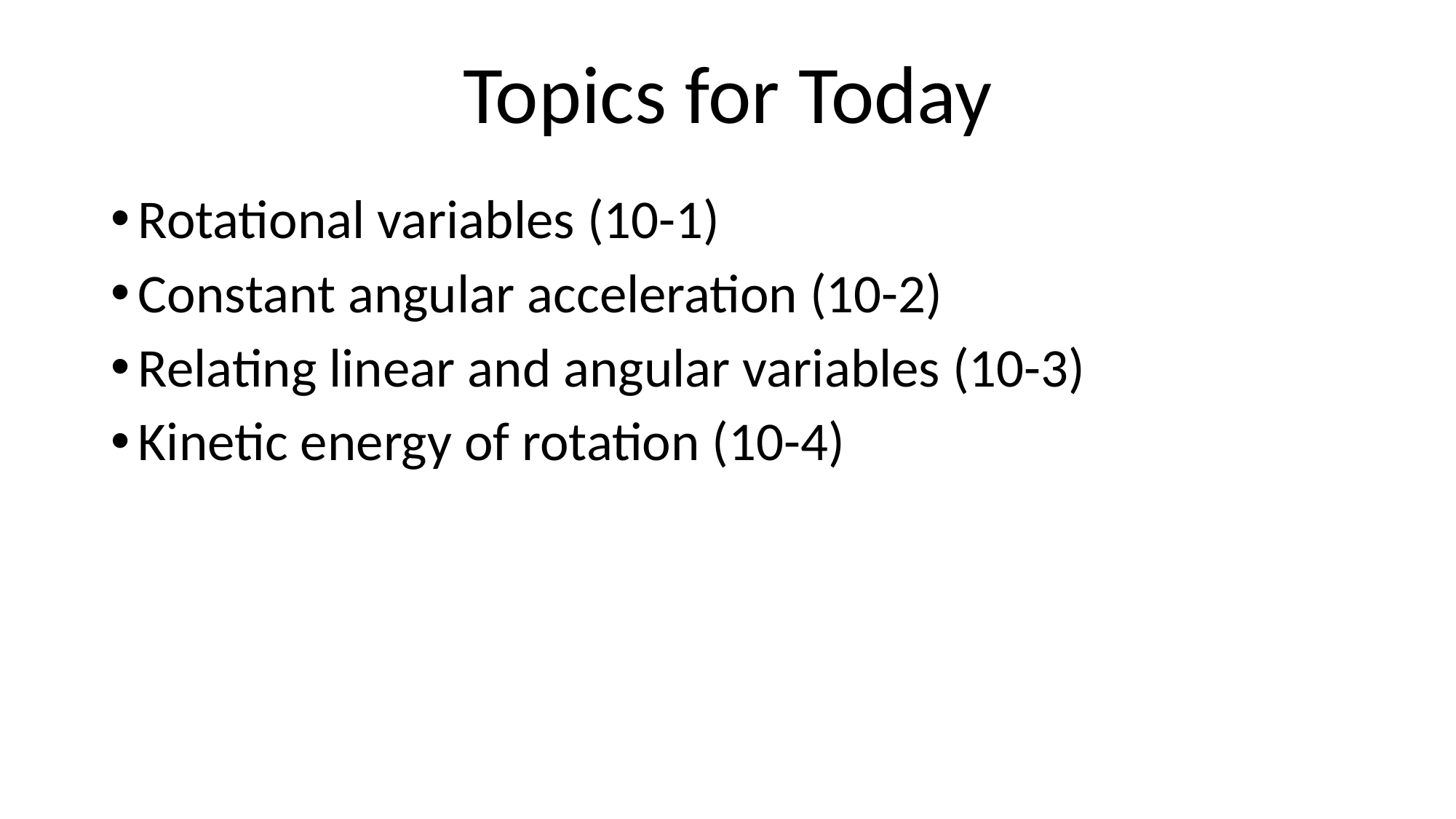

# Topics for Today
Rotational variables (10-1)
Constant angular acceleration (10-2)
Relating linear and angular variables (10-3)
Kinetic energy of rotation (10-4)